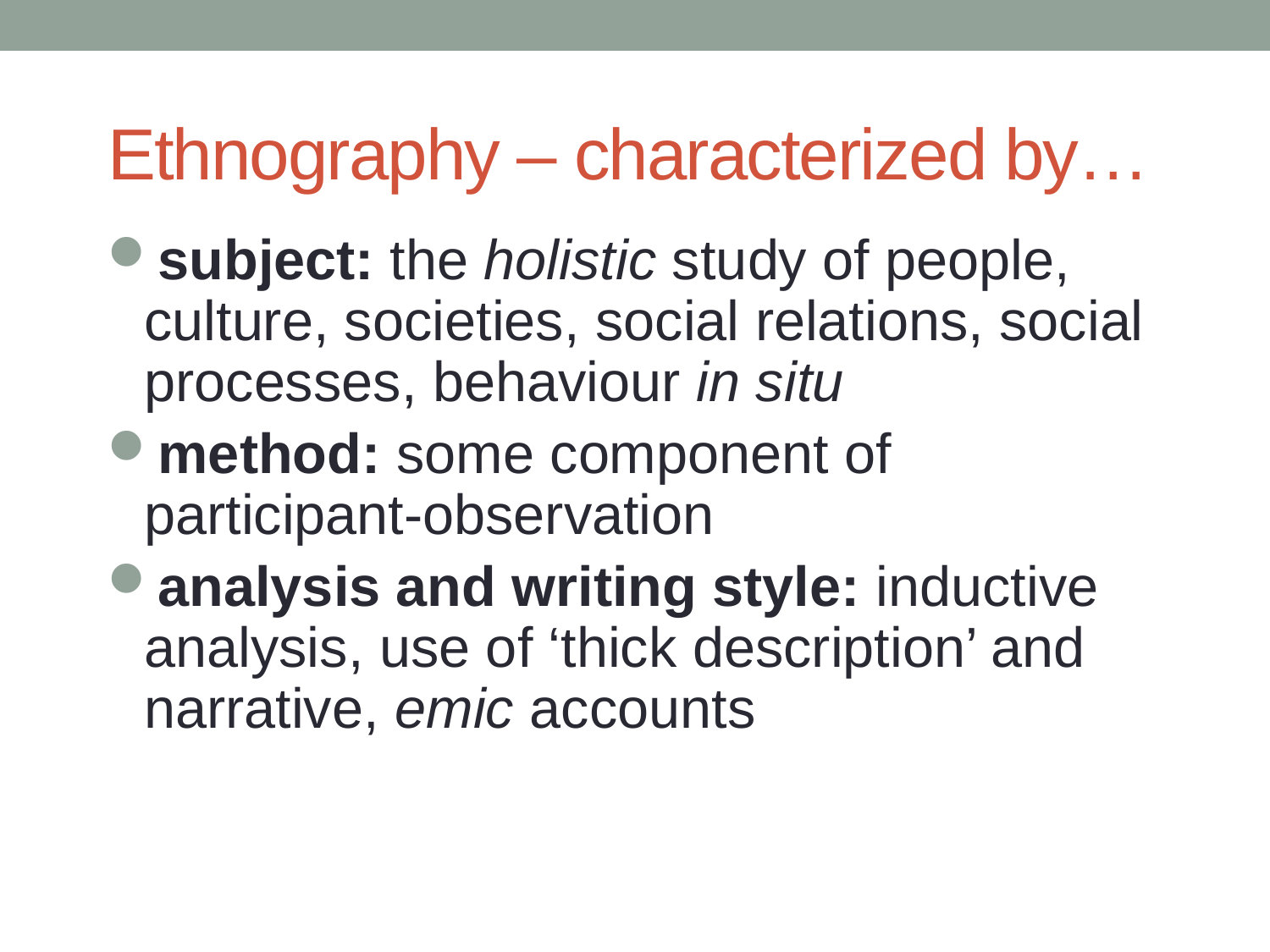

# Ethnography – characterized by…
subject: the holistic study of people, culture, societies, social relations, social processes, behaviour in situ
method: some component of participant-observation
analysis and writing style: inductive analysis, use of ‘thick description’ and narrative, emic accounts